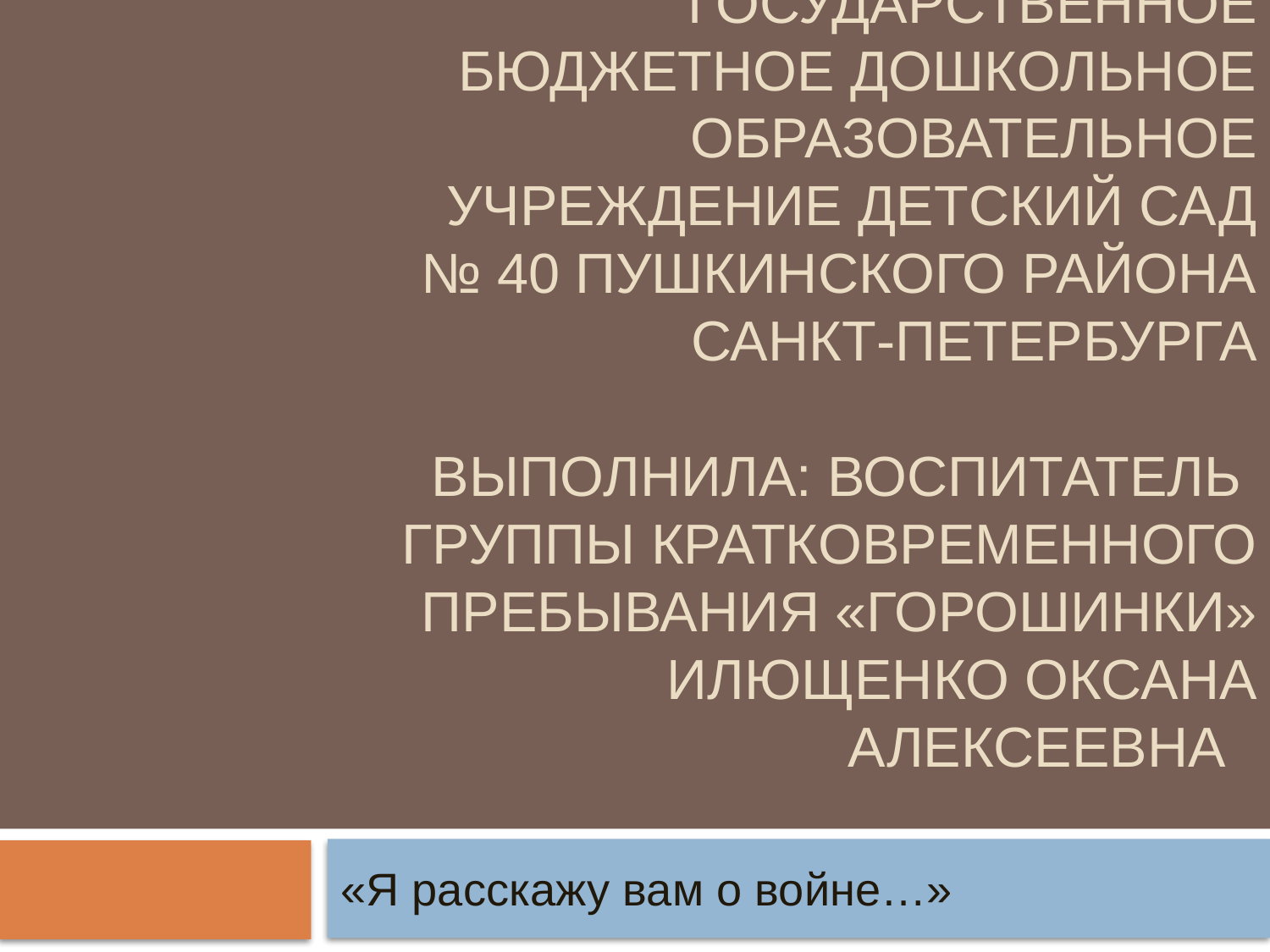

# Государственное бюджетное Дошкольное Образовательное учреждение детский сад № 40 Пушкинского района санкт-Петербурга Выполнила: воспитатель  группы кратковременного пребывания «Горошинки» Илющенко Оксана Алексеевна
«Я расскажу вам о войне…»